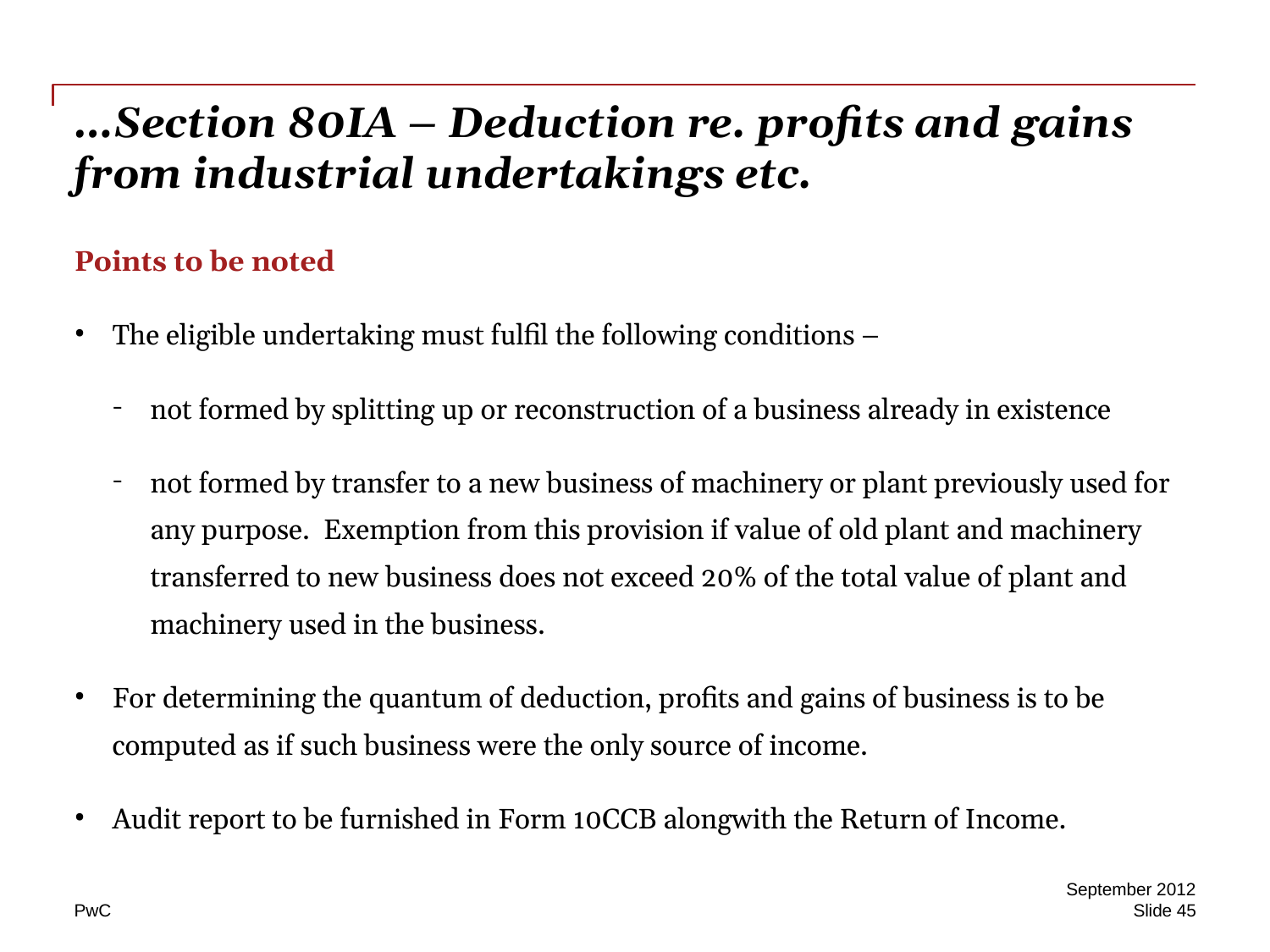

# …Section 80IA – Deduction re. profits and gains from industrial undertakings etc.
Points to be noted
The eligible undertaking must fulfil the following conditions –
not formed by splitting up or reconstruction of a business already in existence
not formed by transfer to a new business of machinery or plant previously used for any purpose.  Exemption from this provision if value of old plant and machinery transferred to new business does not exceed 20% of the total value of plant and machinery used in the business.
For determining the quantum of deduction, profits and gains of business is to be computed as if such business were the only source of income.
Audit report to be furnished in Form 10CCB alongwith the Return of Income.
September 2012
Slide 45